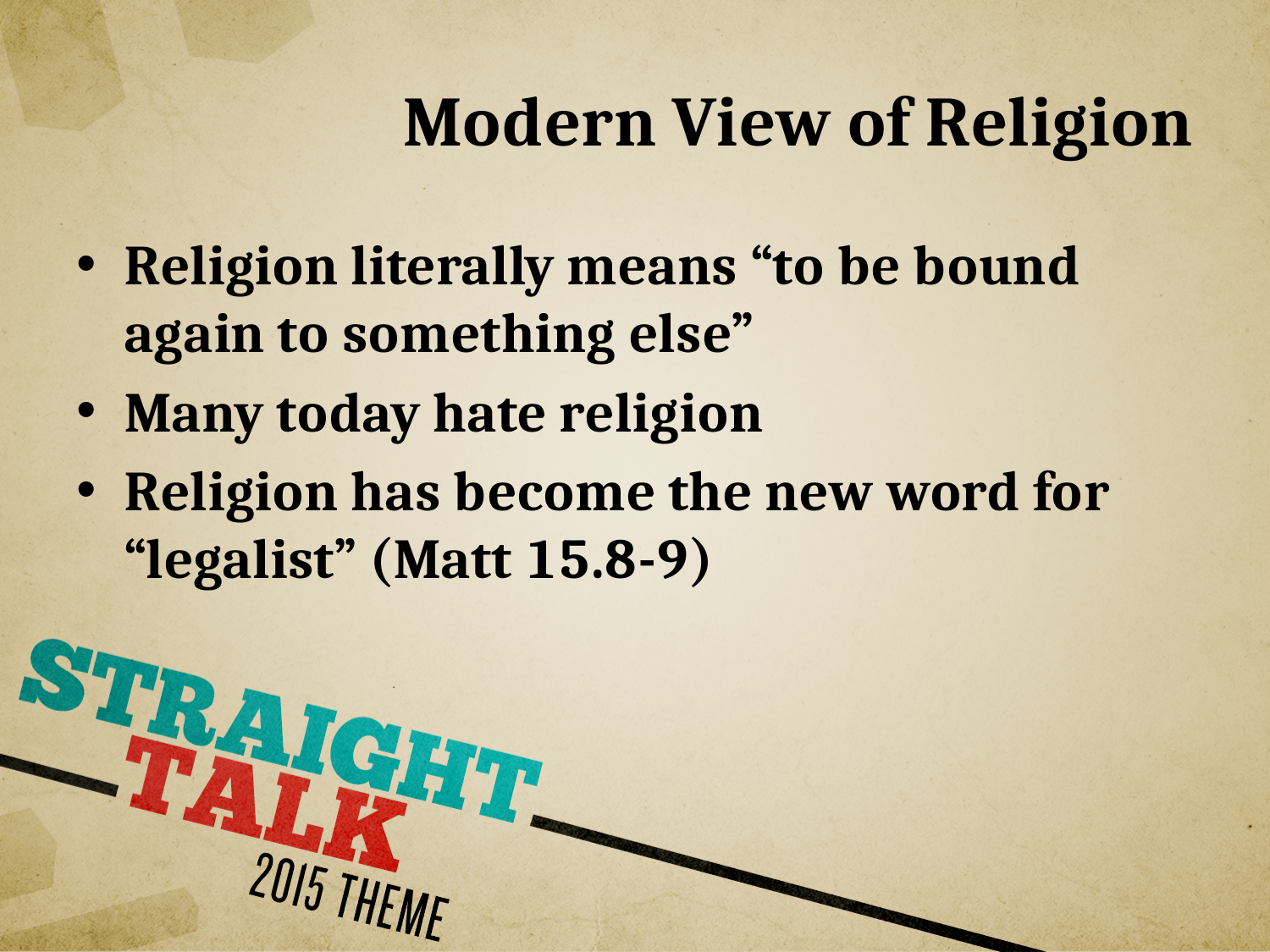

# Modern View of Religion
Religion literally means “to be bound again to something else”
Many today hate religion
Religion has become the new word for “legalist” (Matt 15.8-9)